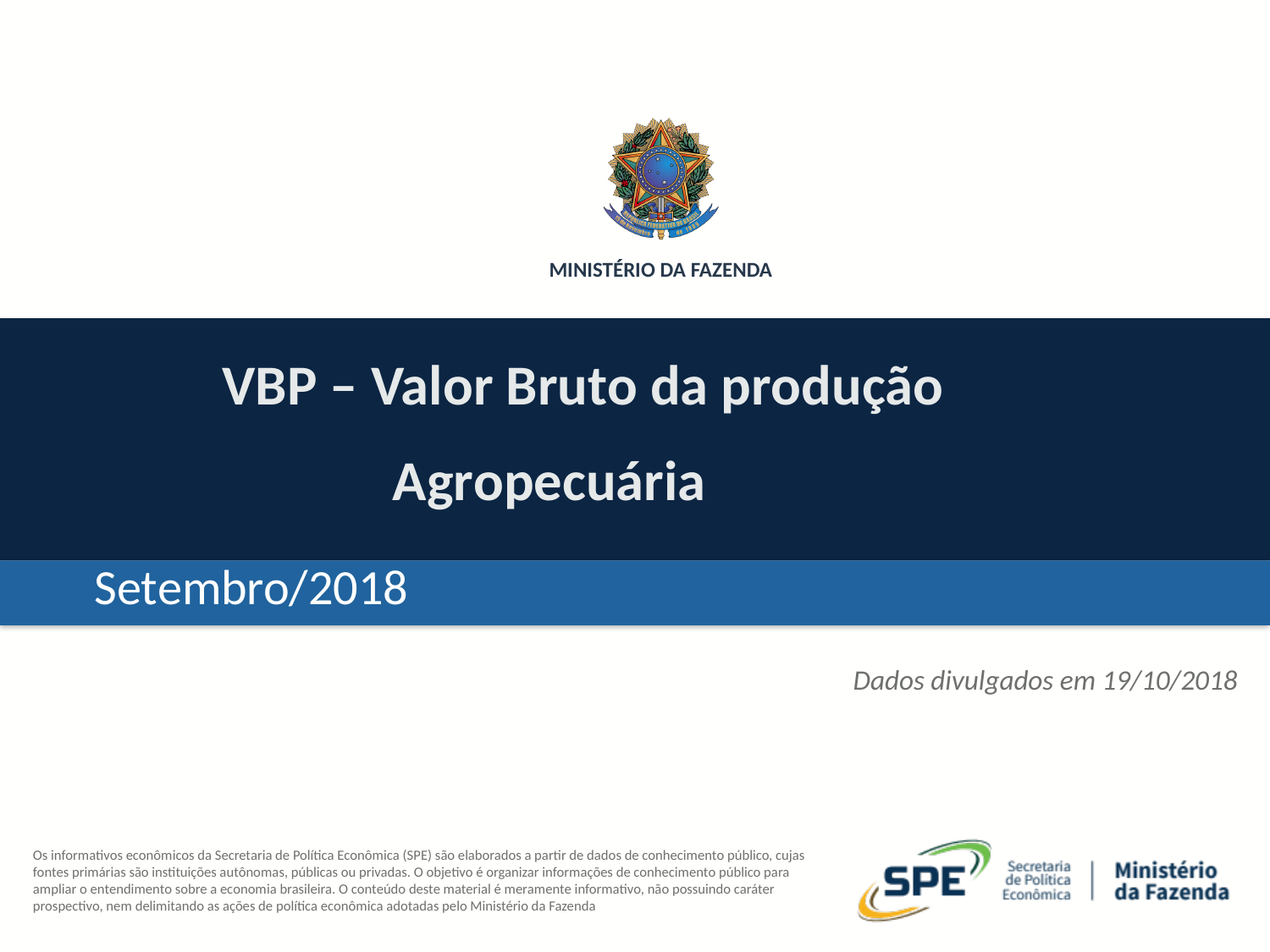

VBP – Valor Bruto da produção Agropecuária
Setembro/2018
Dados divulgados em 19/10/2018